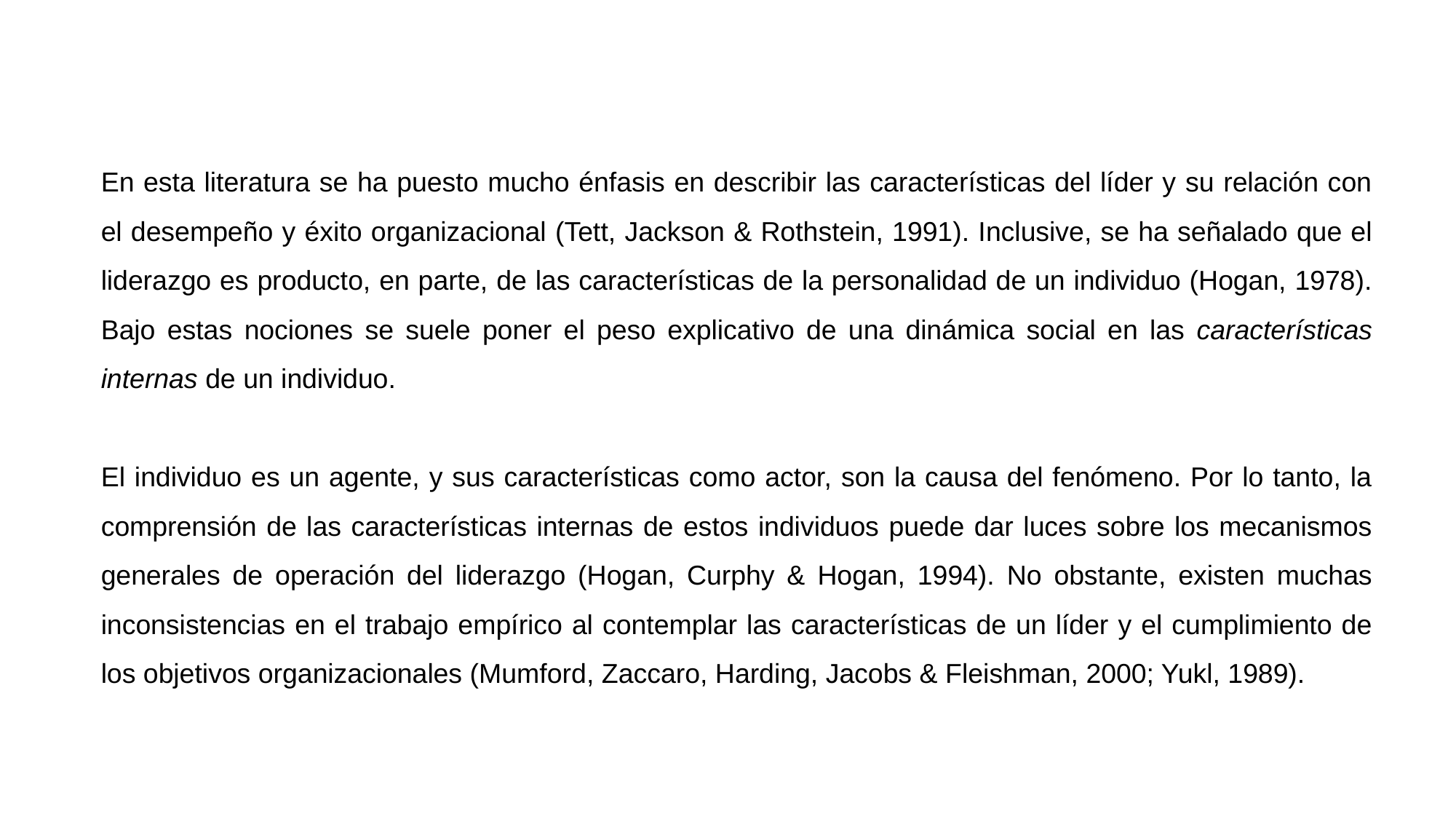

En esta literatura se ha puesto mucho énfasis en describir las características del líder y su relación con el desempeño y éxito organizacional (Tett, Jackson & Rothstein, 1991). Inclusive, se ha señalado que el liderazgo es producto, en parte, de las características de la personalidad de un individuo (Hogan, 1978). Bajo estas nociones se suele poner el peso explicativo de una dinámica social en las características internas de un individuo.

El individuo es un agente, y sus características como actor, son la causa del fenómeno. Por lo tanto, la comprensión de las características internas de estos individuos puede dar luces sobre los mecanismos generales de operación del liderazgo (Hogan, Curphy & Hogan, 1994). No obstante, existen muchas inconsistencias en el trabajo empírico al contemplar las características de un líder y el cumplimiento de los objetivos organizacionales (Mumford, Zaccaro, Harding, Jacobs & Fleishman, 2000; Yukl, 1989).